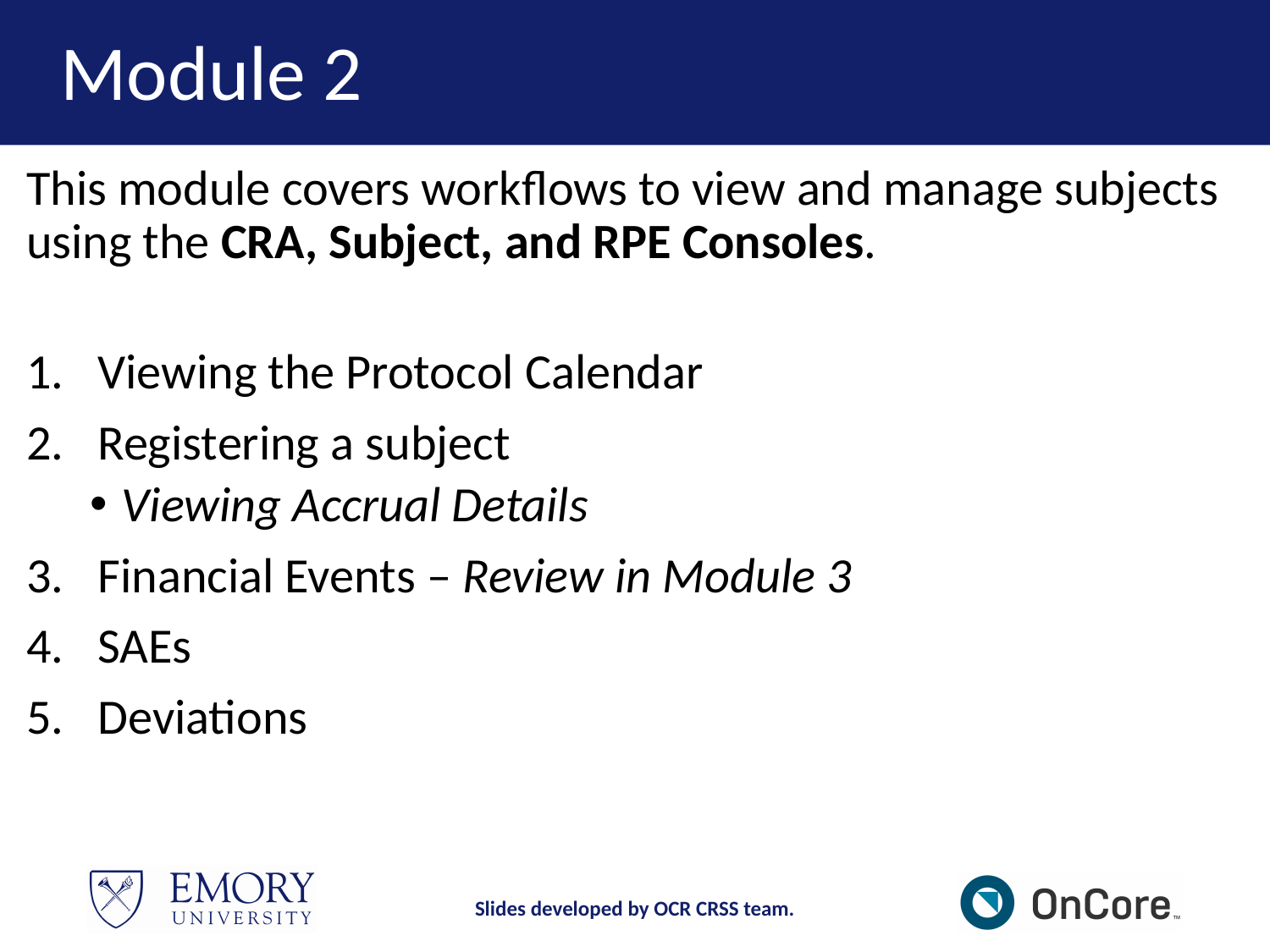

# Module 2
This module covers workflows to view and manage subjects using the CRA, Subject, and RPE Consoles.
Viewing the Protocol Calendar
Registering a subject
Viewing Accrual Details
Financial Events – Review in Module 3
SAEs
Deviations
Slides developed by OCR CRSS team.